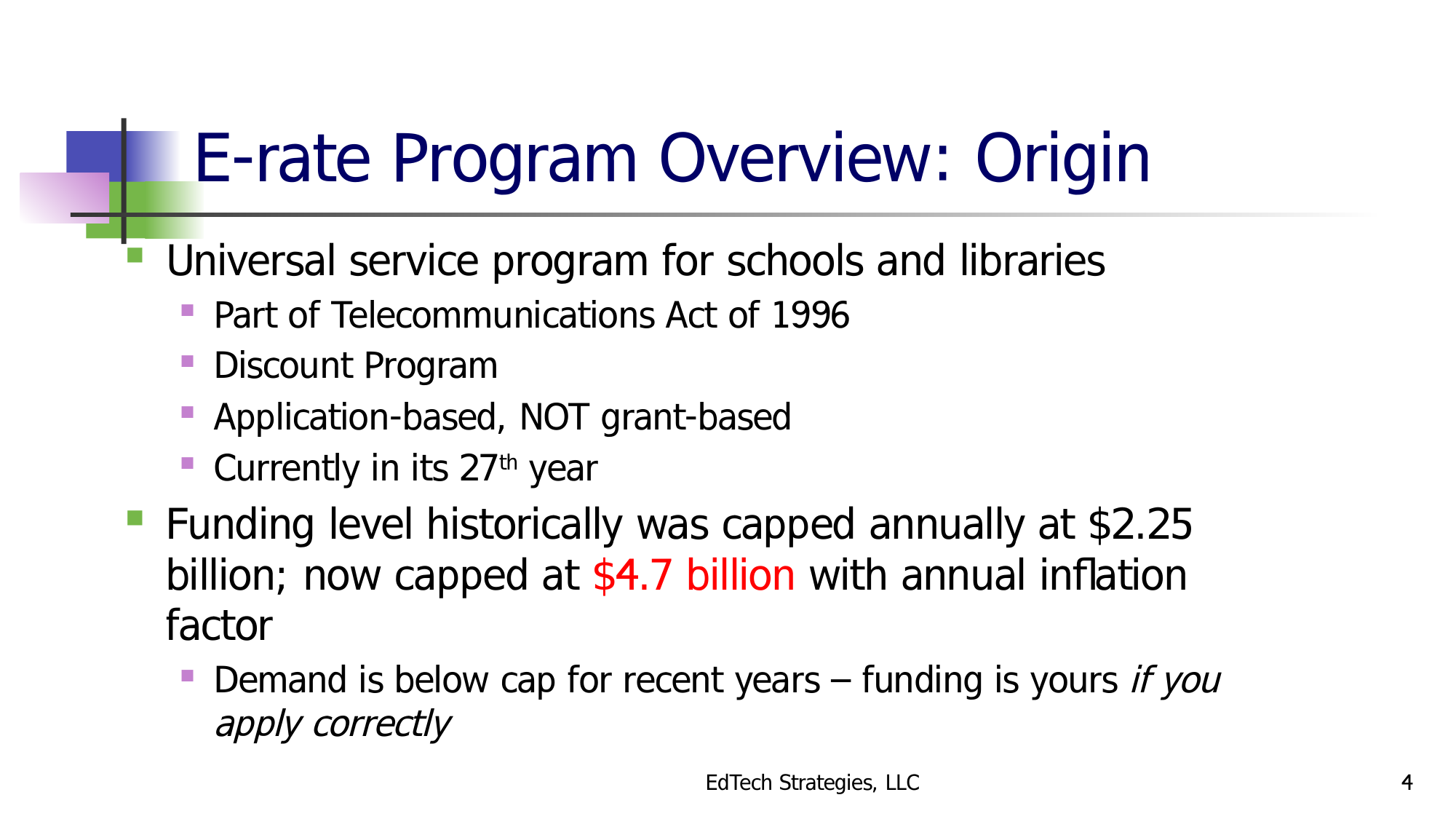

# E-rate Program Overview: Origin
Universal service program for schools and libraries
Part of Telecommunications Act of 1996
Discount Program
Application-based, NOT grant-based
Currently in its 27th year
Funding level historically was capped annually at $2.25 billion; now capped at $4.7 billion with annual inflation factor
Demand is below cap for recent years – funding is yours if you apply correctly
EdTech Strategies, LLC
4